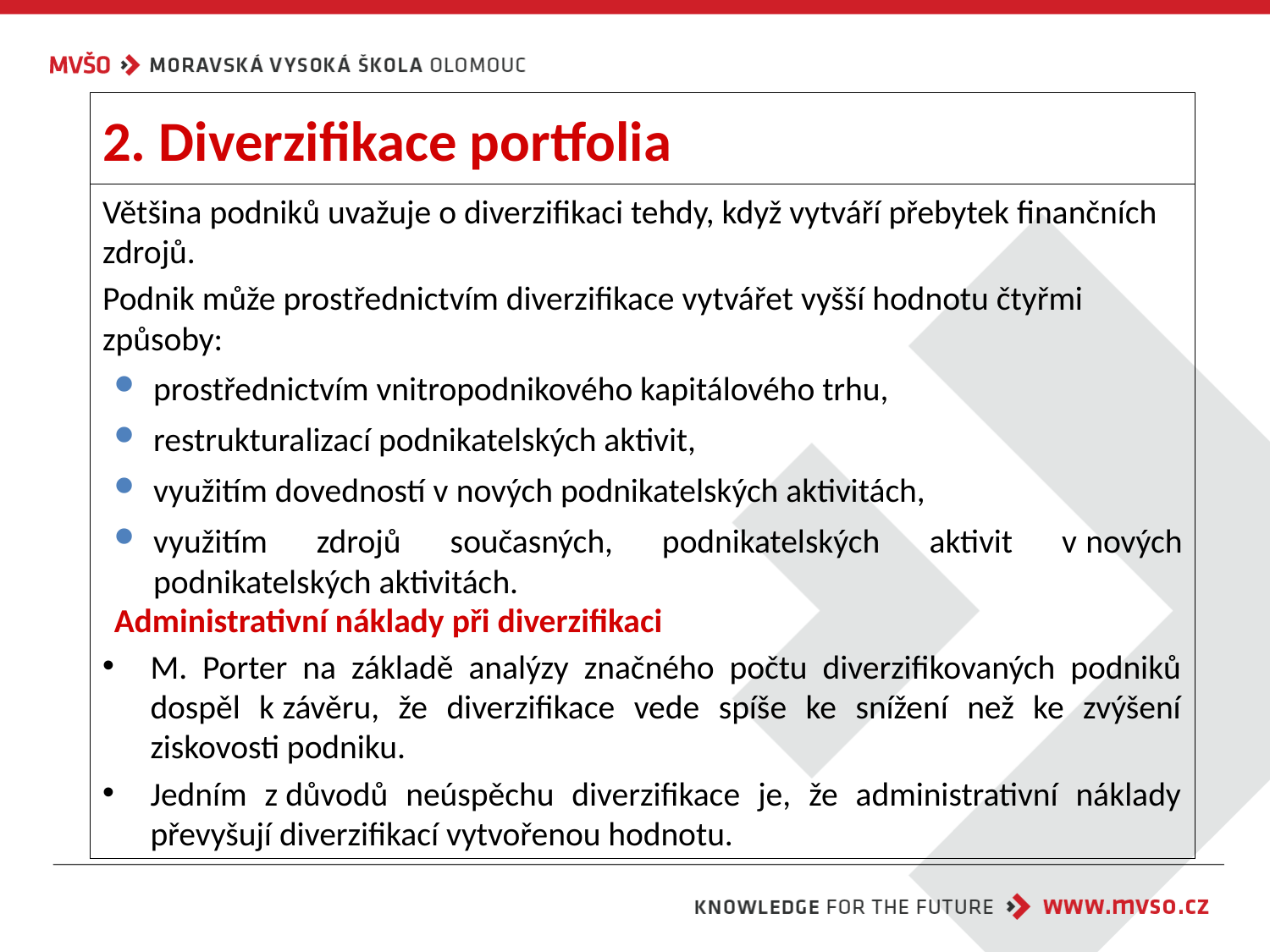

# 2. Diverzifikace portfolia
Většina podniků uvažuje o diverzifikaci tehdy, když vytváří přebytek finančních zdrojů.
Podnik může prostřednictvím diverzifikace vytvářet vyšší hodnotu čtyřmi způsoby:
prostřednictvím vnitropodnikového kapitálového trhu,
restrukturalizací podnikatelských aktivit,
využitím dovedností v nových podnikatelských aktivitách,
využitím zdrojů současných, podnikatelských aktivit v nových podnikatelských aktivitách.
Administrativní náklady při diverzifikaci
M. Porter na základě analýzy značného počtu diverzifikovaných podniků dospěl k závěru, že diverzifikace vede spíše ke snížení než ke zvýšení ziskovosti podniku.
Jedním z důvodů neúspěchu diverzifikace je, že administrativní náklady převyšují diverzifikací vytvořenou hodnotu.